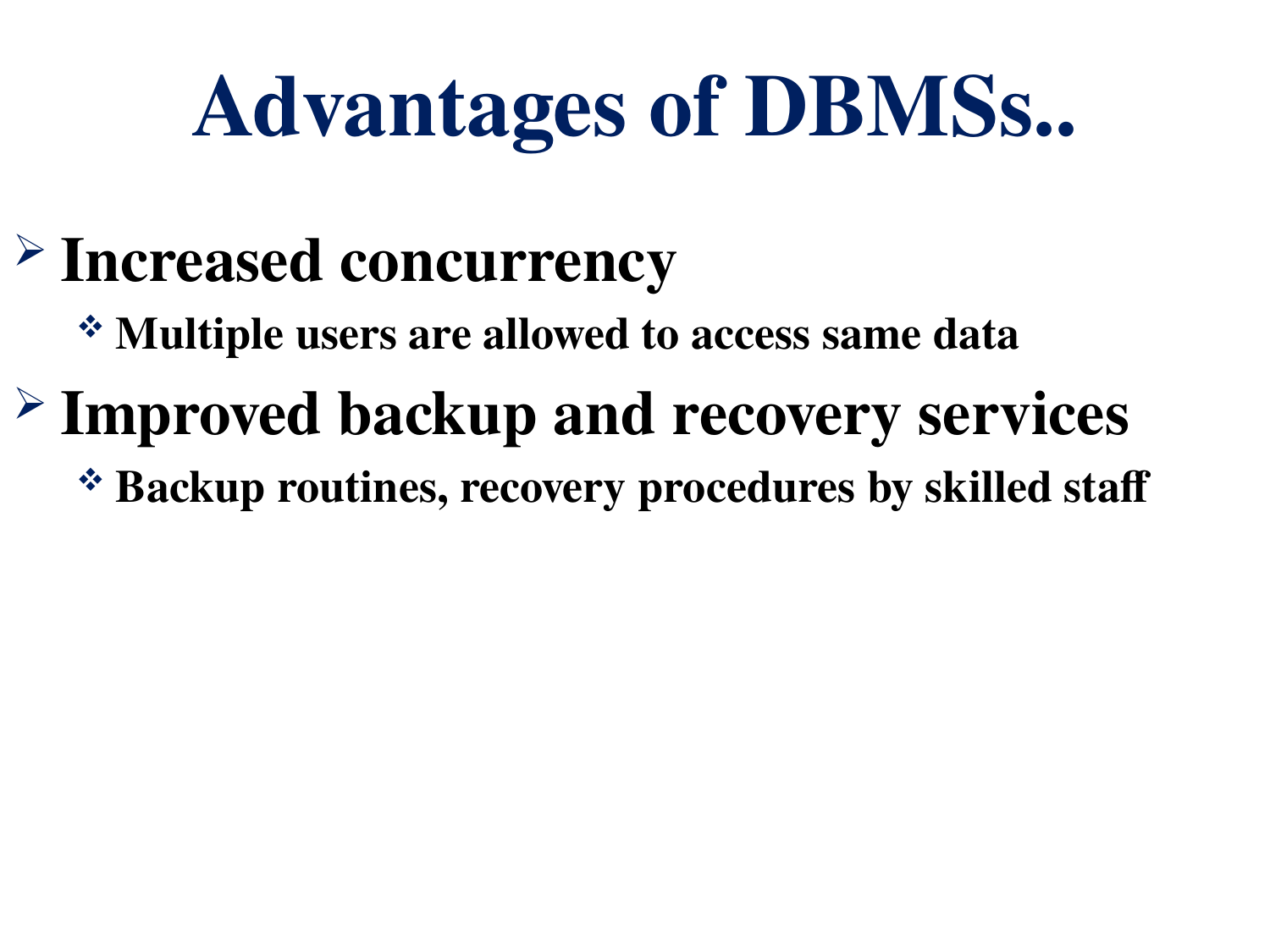

# Advantages of DBMSs..
Increased concurrency
Multiple users are allowed to access same data
Improved backup and recovery services
Backup routines, recovery procedures by skilled staff